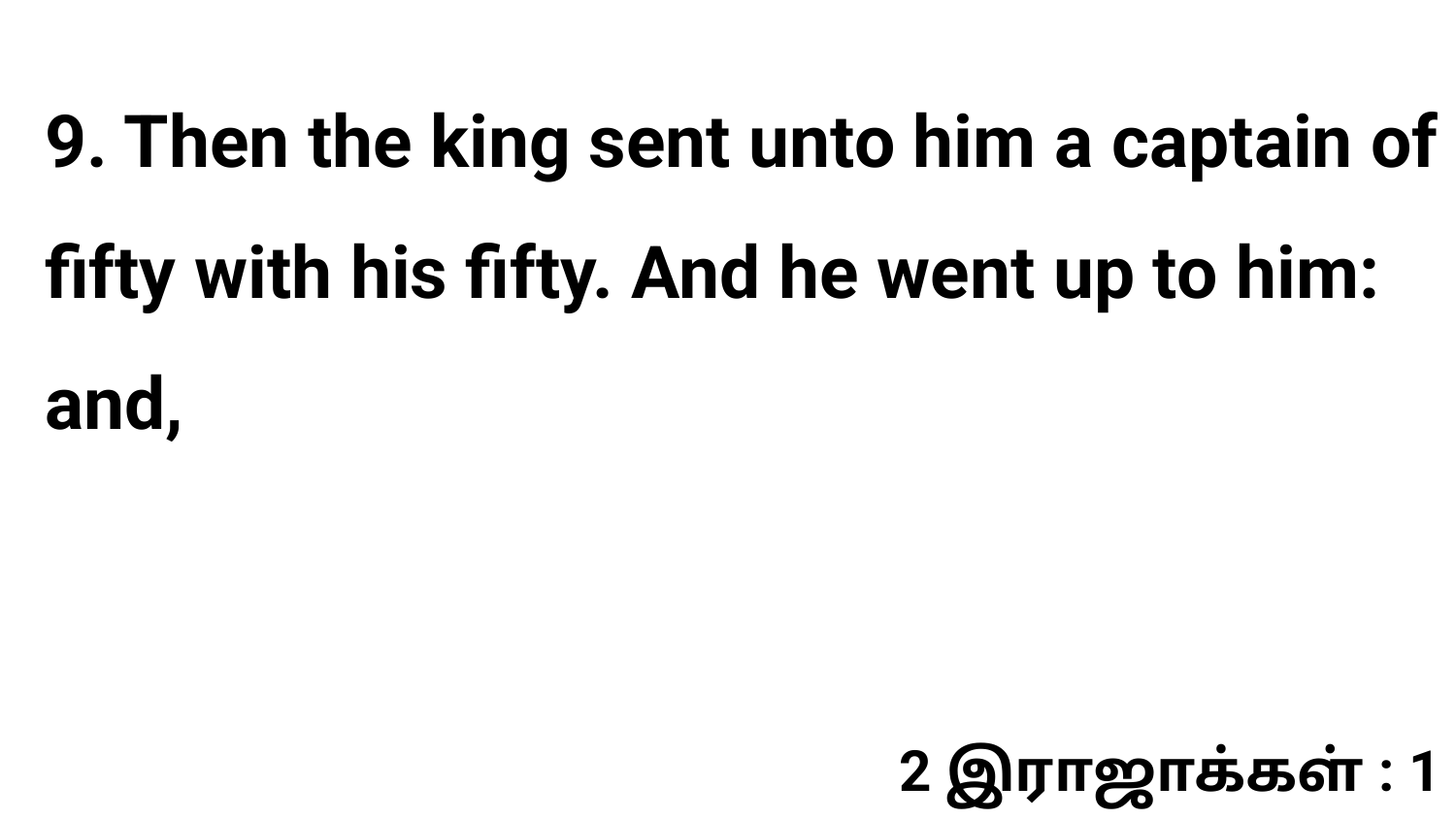

9. Then the king sent unto him a captain of fifty with his fifty. And he went up to him: and,
2 இராஜாக்கள் : 1